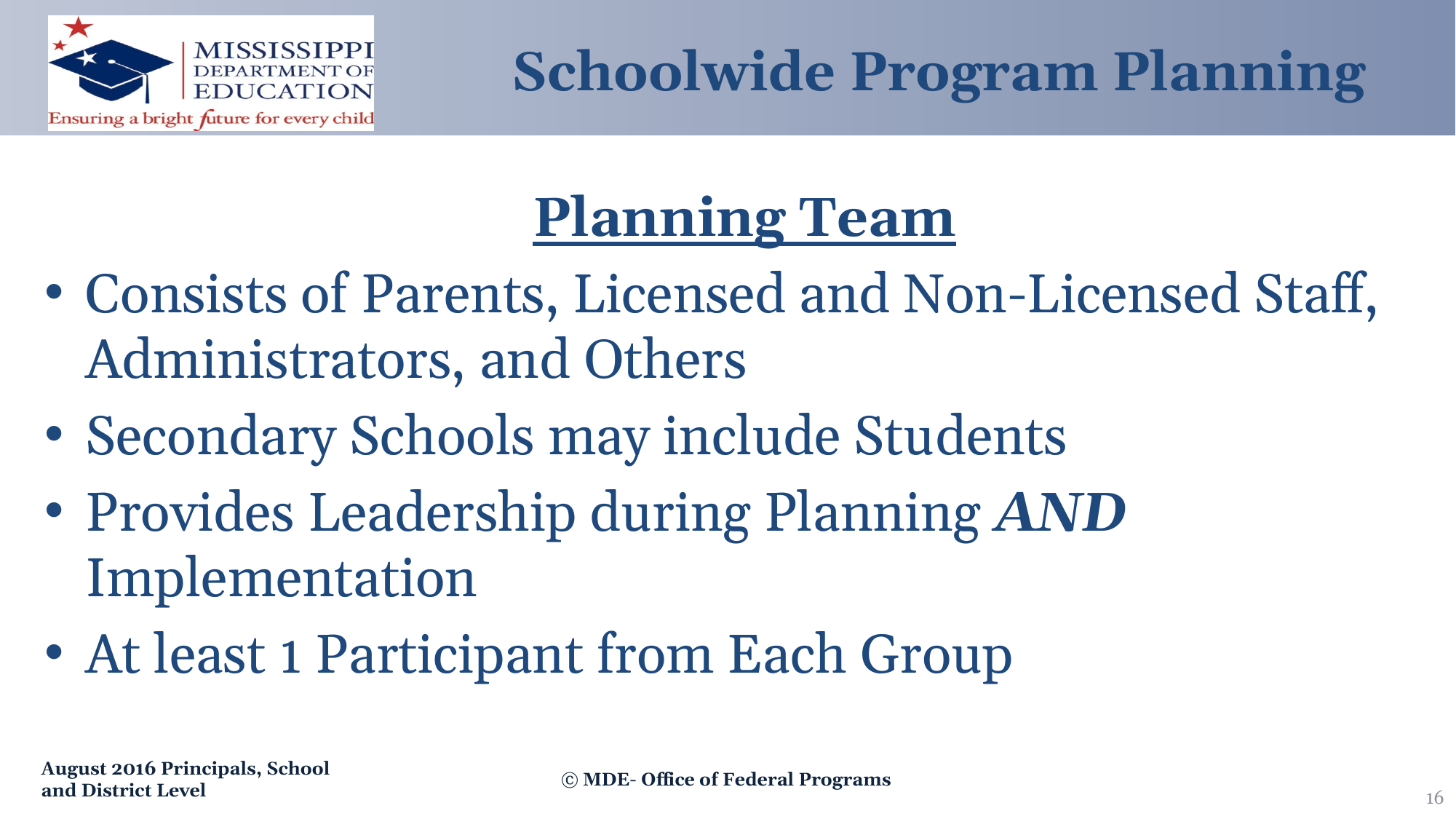

# Schoolwide Program Planning
Planning Team
Consists of Parents, Licensed and Non-Licensed Staff, Administrators, and Others
Secondary Schools may include Students
Provides Leadership during Planning AND Implementation
At least 1 Participant from Each Group
August 2016 Principals, School and District Level
© MDE- Office of Federal Programs
16